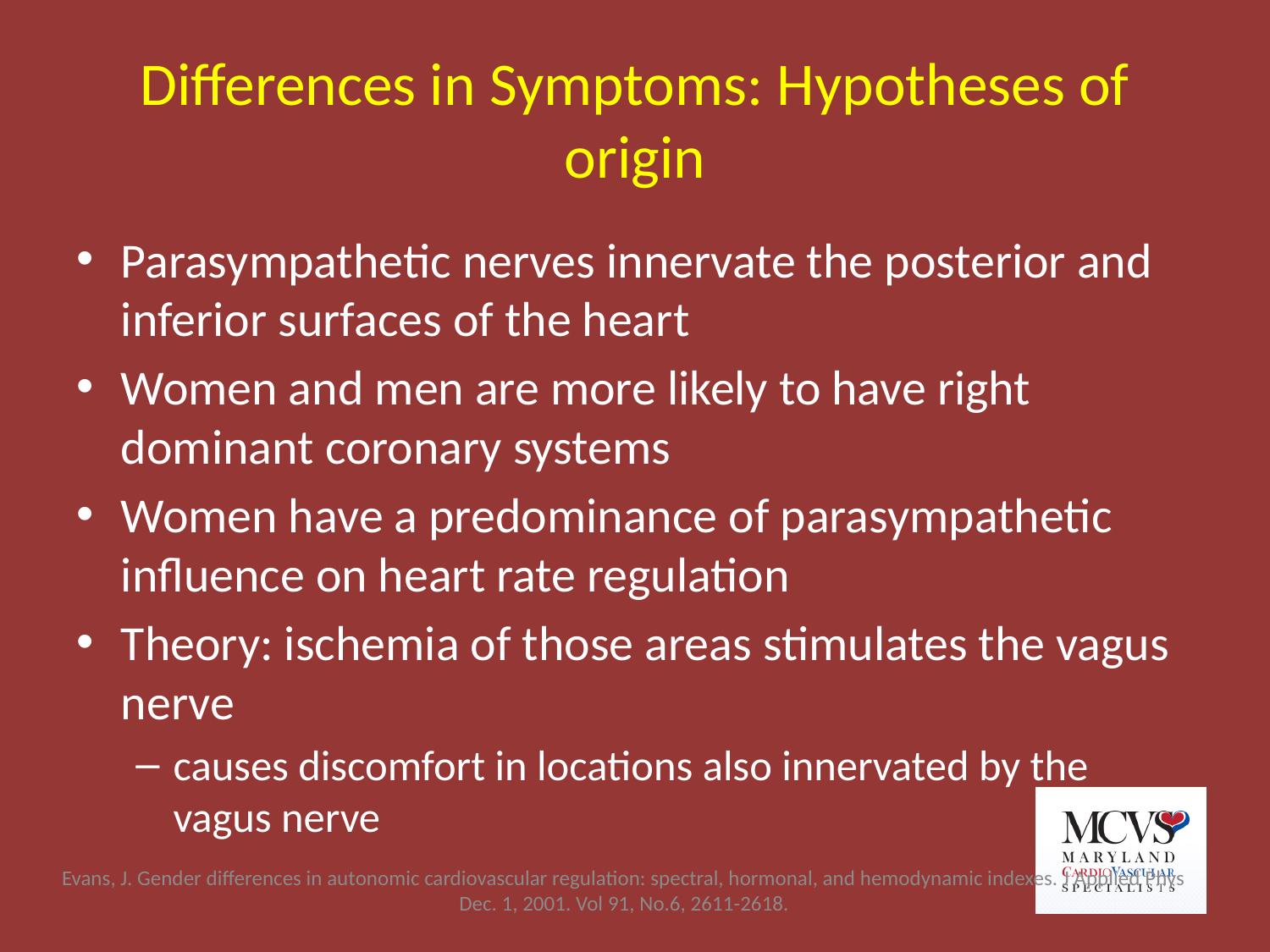

# Differences in Symptoms: Hypotheses of origin
Parasympathetic nerves innervate the posterior and inferior surfaces of the heart
Women and men are more likely to have right dominant coronary systems
Women have a predominance of parasympathetic influence on heart rate regulation
Theory: ischemia of those areas stimulates the vagus nerve
causes discomfort in locations also innervated by the vagus nerve

Evans, J. Gender differences in autonomic cardiovascular regulation: spectral, hormonal, and hemodynamic indexes. J Applied Phys Dec. 1, 2001. Vol 91, No.6, 2611-2618.